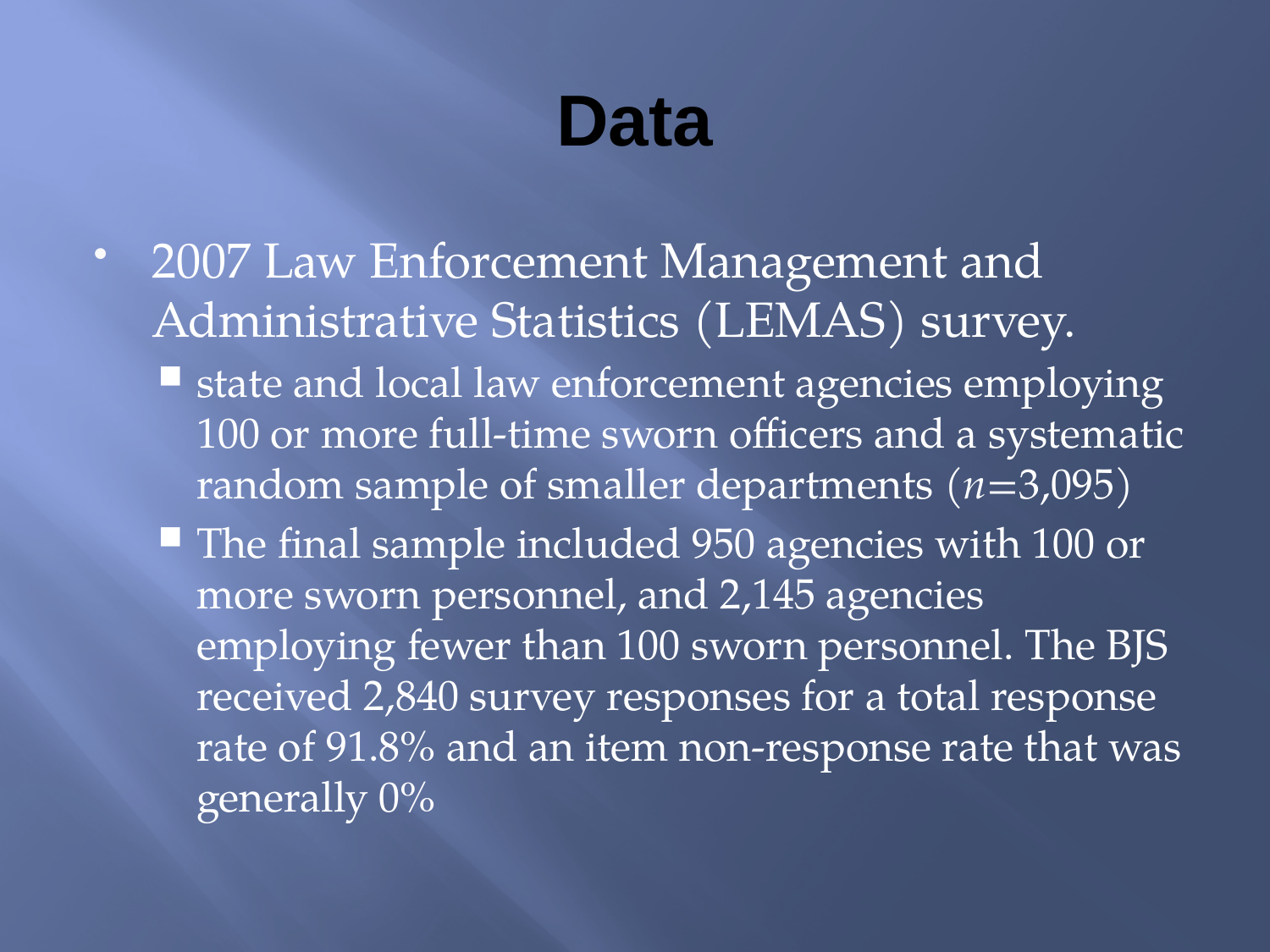

# Data
2007 Law Enforcement Management and Administrative Statistics (LEMAS) survey.
state and local law enforcement agencies employing 100 or more full-time sworn officers and a systematic random sample of smaller departments (n=3,095)
The final sample included 950 agencies with 100 or more sworn personnel, and 2,145 agencies employing fewer than 100 sworn personnel. The BJS received 2,840 survey responses for a total response rate of 91.8% and an item non-response rate that was generally 0%